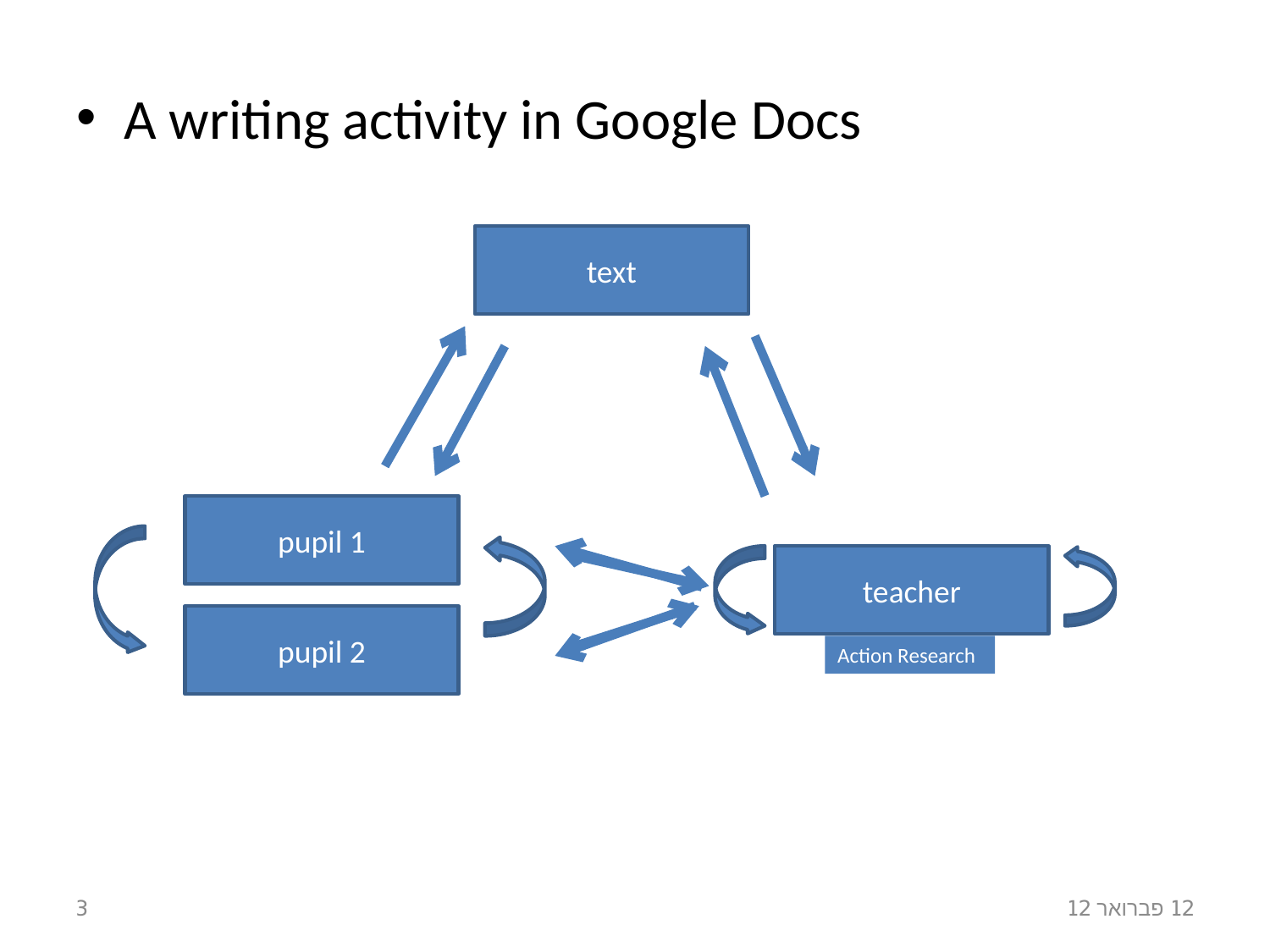

A writing activity in Google Docs
text
pupil 1

teacher
pupil 2
Action Research
3
12 פברואר 12